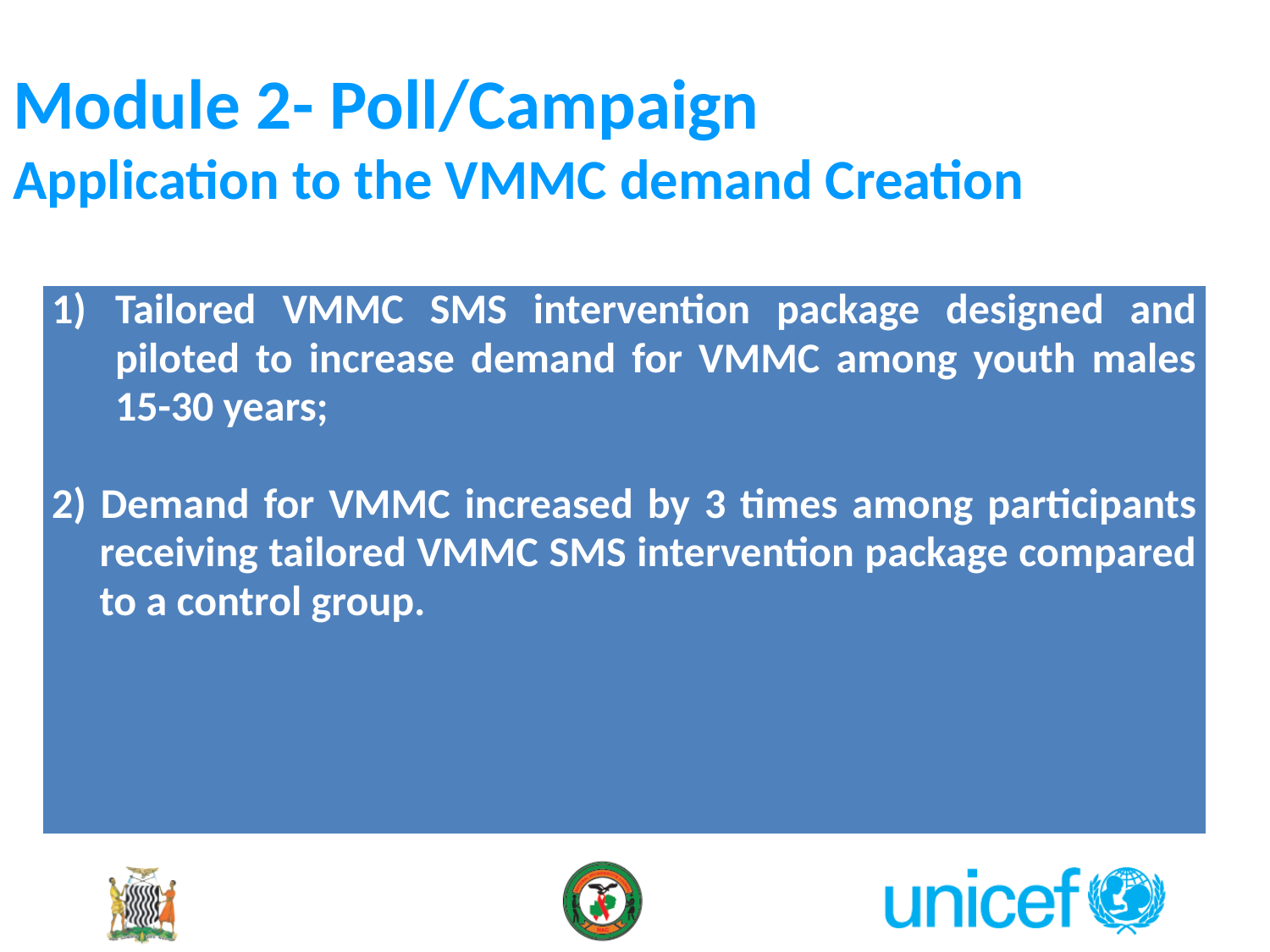

# Module 2- Poll/Campaign Application to the VMMC demand Creation
| Tailored VMMC SMS intervention package designed and piloted to increase demand for VMMC among youth males 15-30 years; 2) Demand for VMMC increased by 3 times among participants receiving tailored VMMC SMS intervention package compared to a control group. |
| --- |